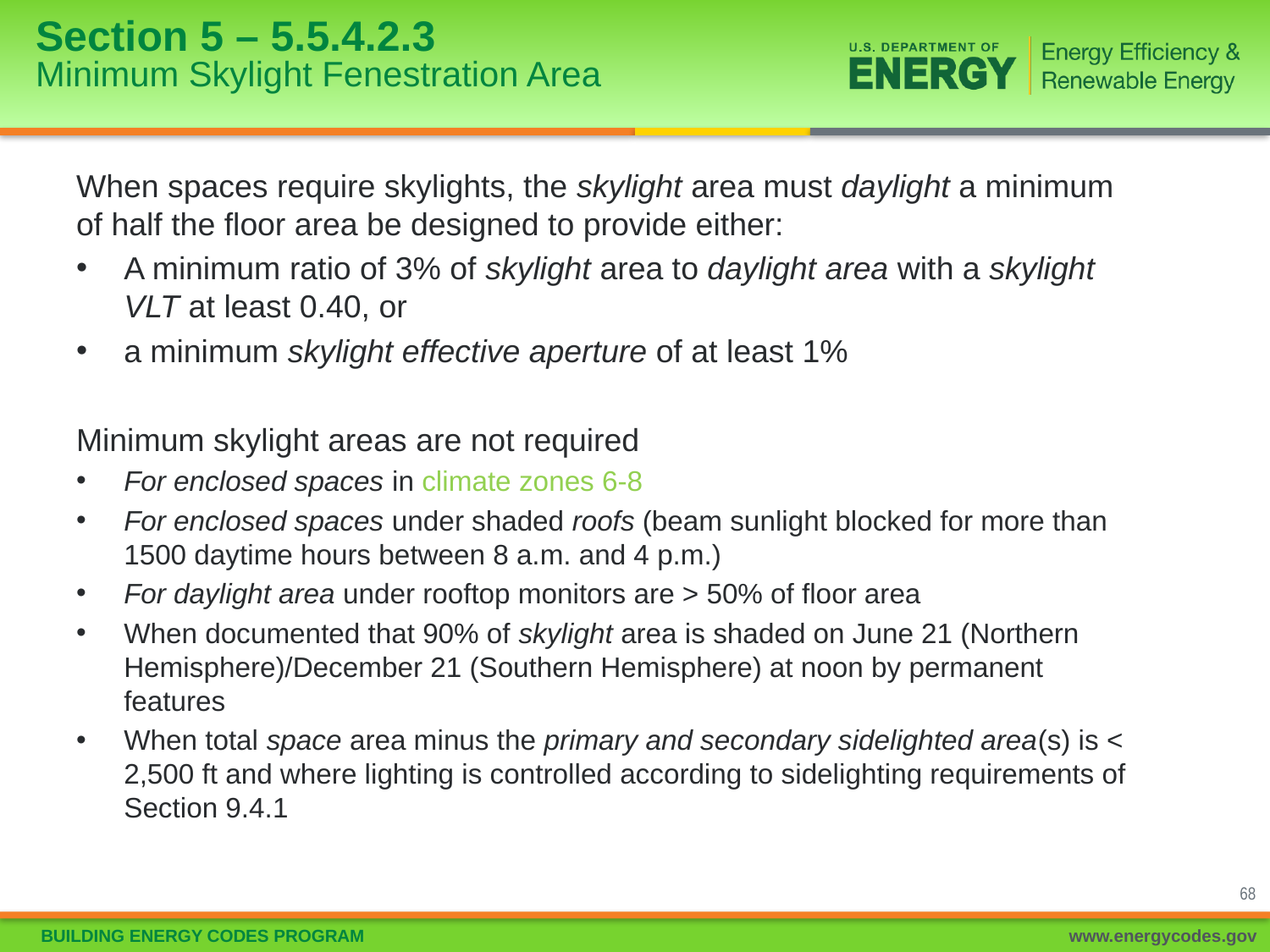

# Section 5 – 5.5.4.2.3 Minimum Skylight Fenestration Area
When spaces require skylights, the skylight area must daylight a minimum of half the floor area be designed to provide either:
A minimum ratio of 3% of skylight area to daylight area with a skylight VLT at least 0.40, or
a minimum skylight effective aperture of at least 1%

Minimum skylight areas are not required
For enclosed spaces in climate zones 6-8
For enclosed spaces under shaded roofs (beam sunlight blocked for more than 1500 daytime hours between 8 a.m. and 4 p.m.)
For daylight area under rooftop monitors are > 50% of floor area
When documented that 90% of skylight area is shaded on June 21 (Northern Hemisphere)/December 21 (Southern Hemisphere) at noon by permanent features
When total space area minus the primary and secondary sidelighted area(s) is < 2,500 ft and where lighting is controlled according to sidelighting requirements of Section 9.4.1